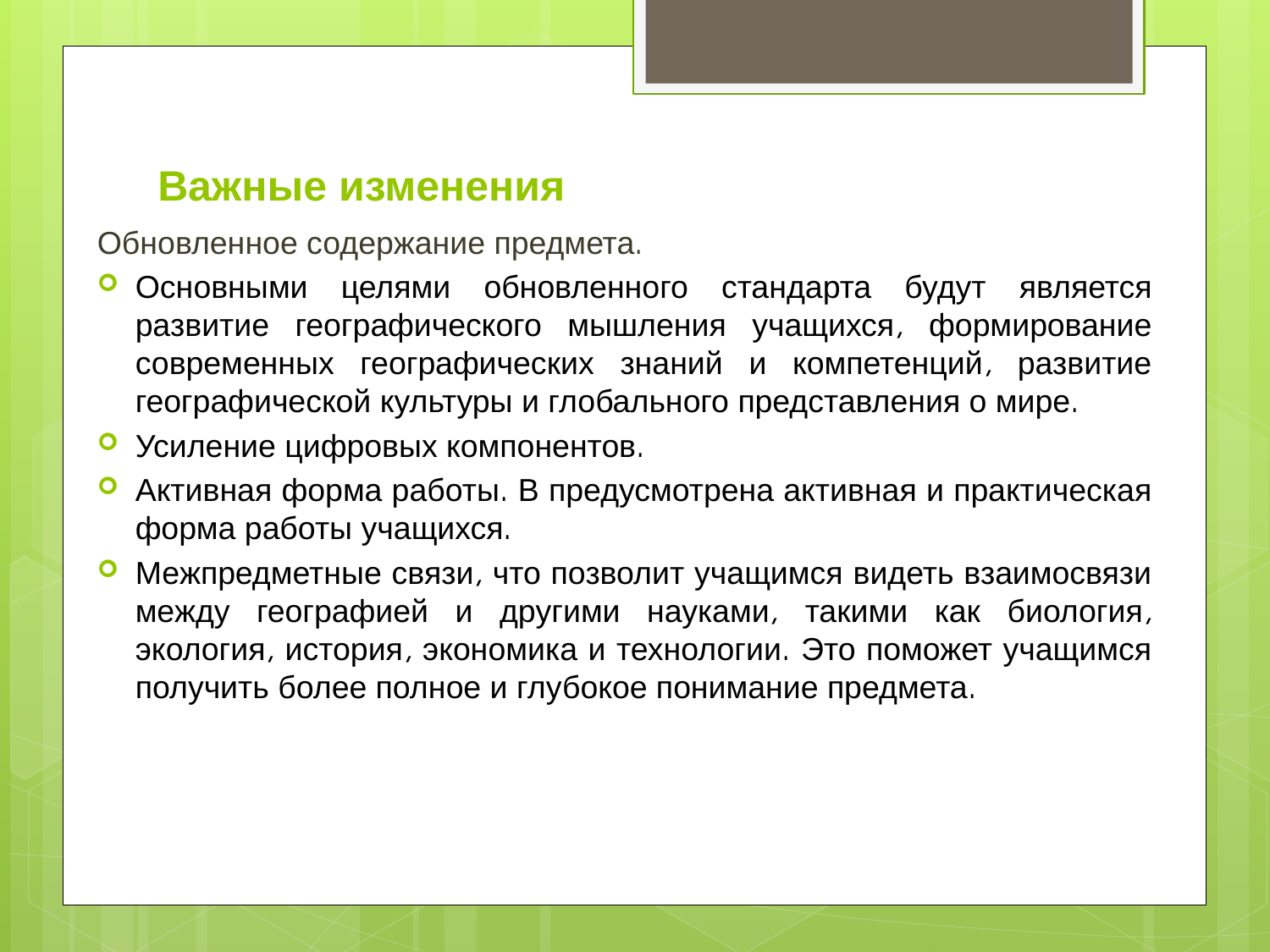

# Важные изменения
Обновленное содержание предмета.
Основными целями обновленного стандарта будут является развитие географического мышления учащихся, формирование современных географических знаний и компетенций, развитие географической культуры и глобального представления о мире.
Усиление цифровых компонентов.
Активная форма работы. В предусмотрена активная и практическая форма работы учащихся.
Межпредметные связи, что позволит учащимся видеть взаимосвязи между географией и другими науками, такими как биология, экология, история, экономика и технологии. Это поможет учащимся получить более полное и глубокое понимание предмета.